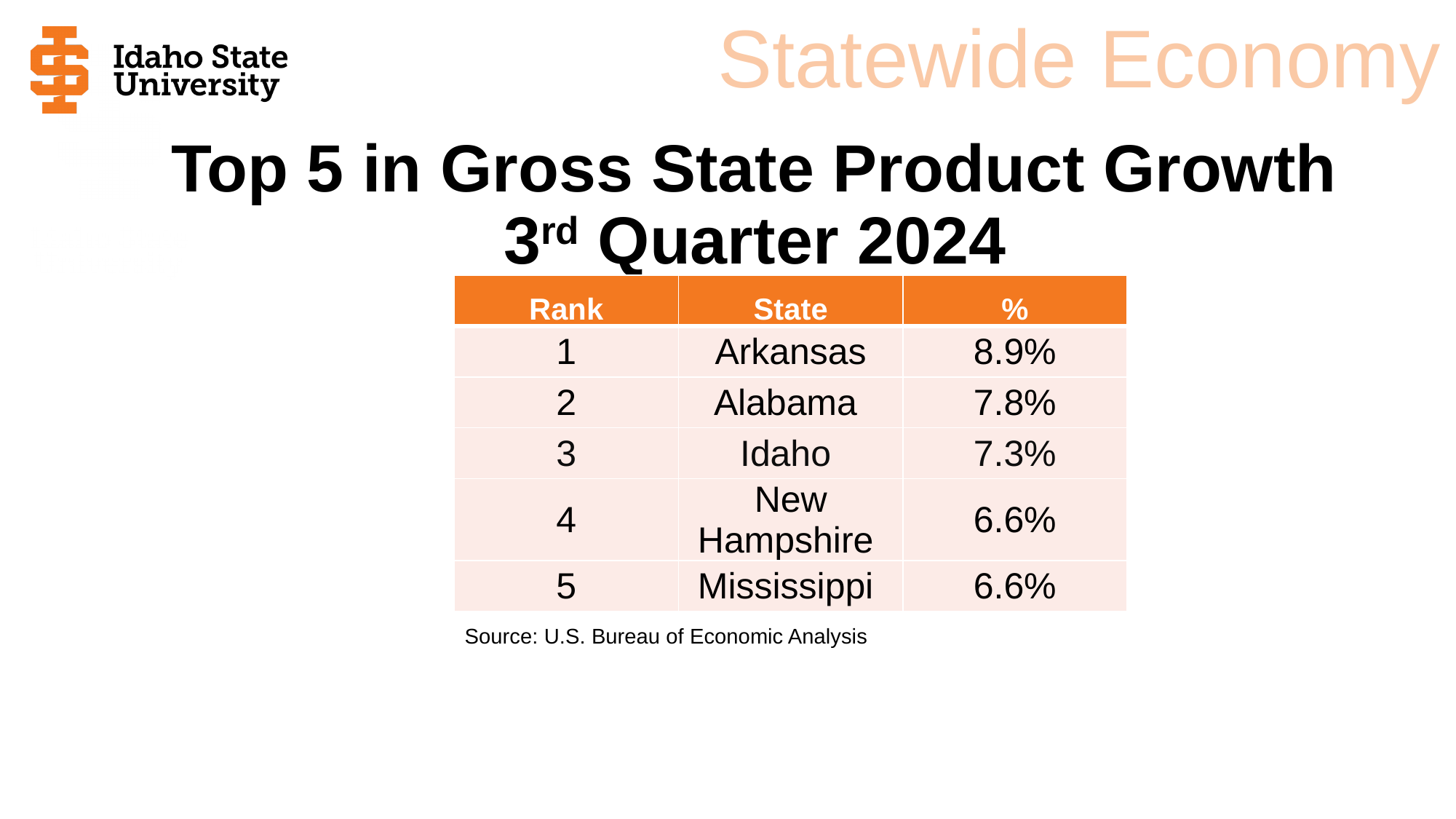

Statewide Economy
# Top 5 in Gross State Product Growth 3rd Quarter 2024
| Rank | State | % |
| --- | --- | --- |
| 1 | Arkansas | 8.9% |
| 2 | Alabama | 7.8% |
| 3 | Idaho | 7.3% |
| 4 | New Hampshire | 6.6% |
| 5 | Mississippi | 6.6% |
Source: U.S. Bureau of Economic Analysis